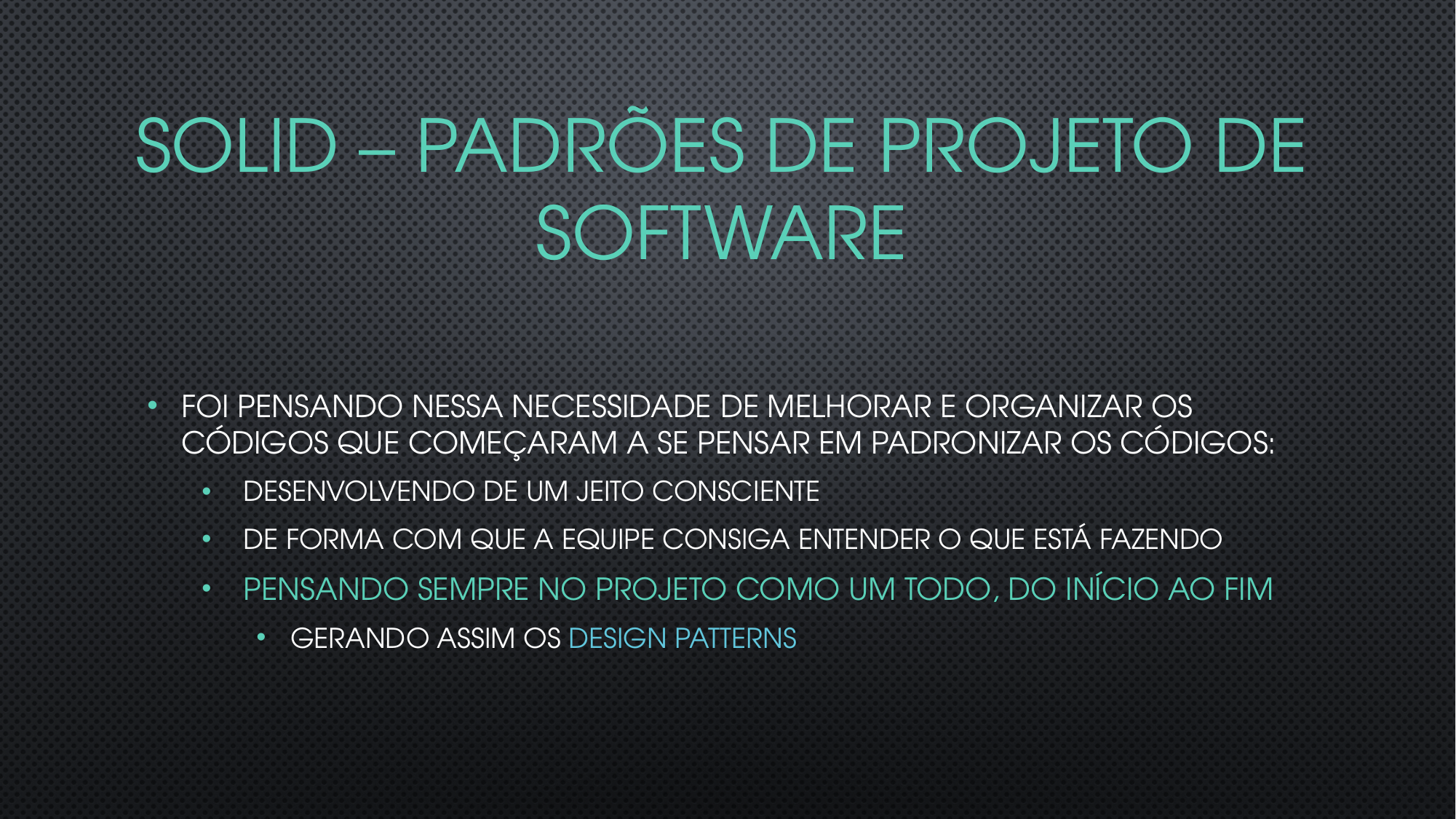

# SOLID – Padrões de projeto de software
Foi pensando nessa necessidade de melhorar e organizar os códigos que começaram a se pensar em padronizar os códigos:
 desenvolvendo de um jeito consciente
 de forma com que a equipe consiga entender o que está fazendo
 Pensando sempre no projeto como um todo, do início ao fim
Gerando assim os Design Patterns